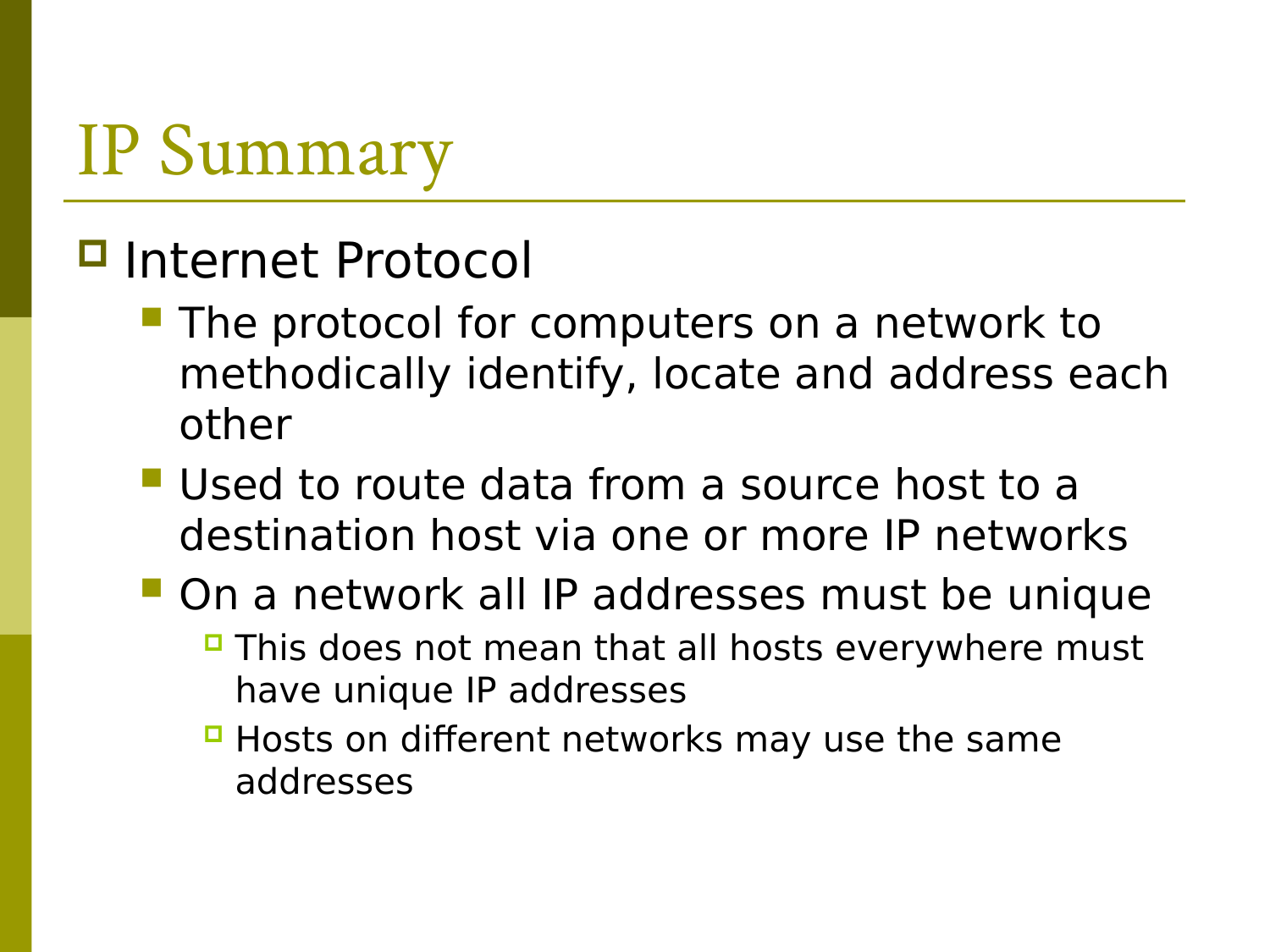

# IP Summary
Internet Protocol
The protocol for computers on a network to methodically identify, locate and address each other
Used to route data from a source host to a destination host via one or more IP networks
On a network all IP addresses must be unique
This does not mean that all hosts everywhere must have unique IP addresses
Hosts on different networks may use the same addresses